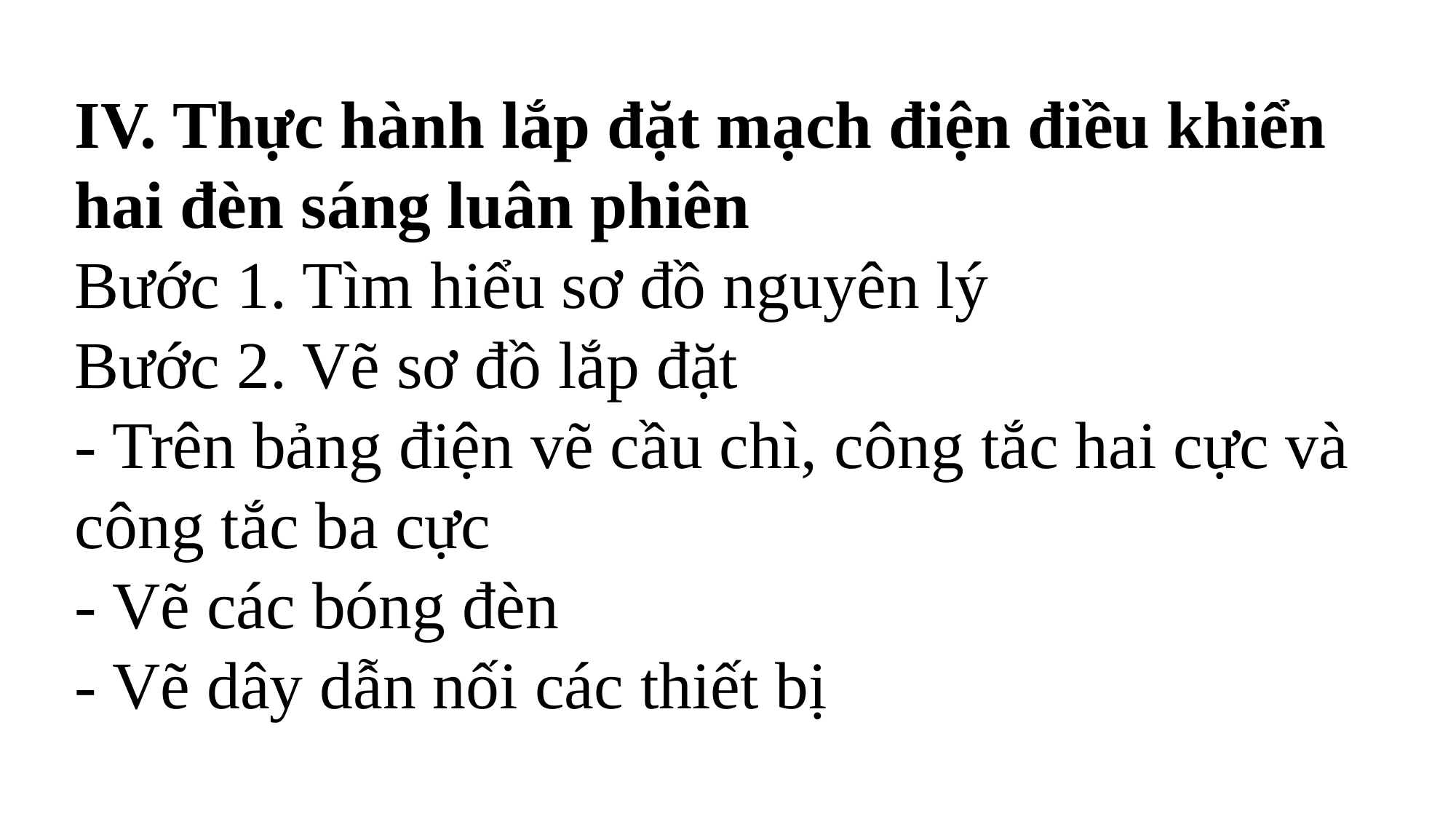

IV. Thực hành lắp đặt mạch điện điều khiển hai đèn sáng luân phiên
Bước 1. Tìm hiểu sơ đồ nguyên lý
Bước 2. Vẽ sơ đồ lắp đặt
- Trên bảng điện vẽ cầu chì, công tắc hai cực và công tắc ba cực
- Vẽ các bóng đèn
- Vẽ dây dẫn nối các thiết bị